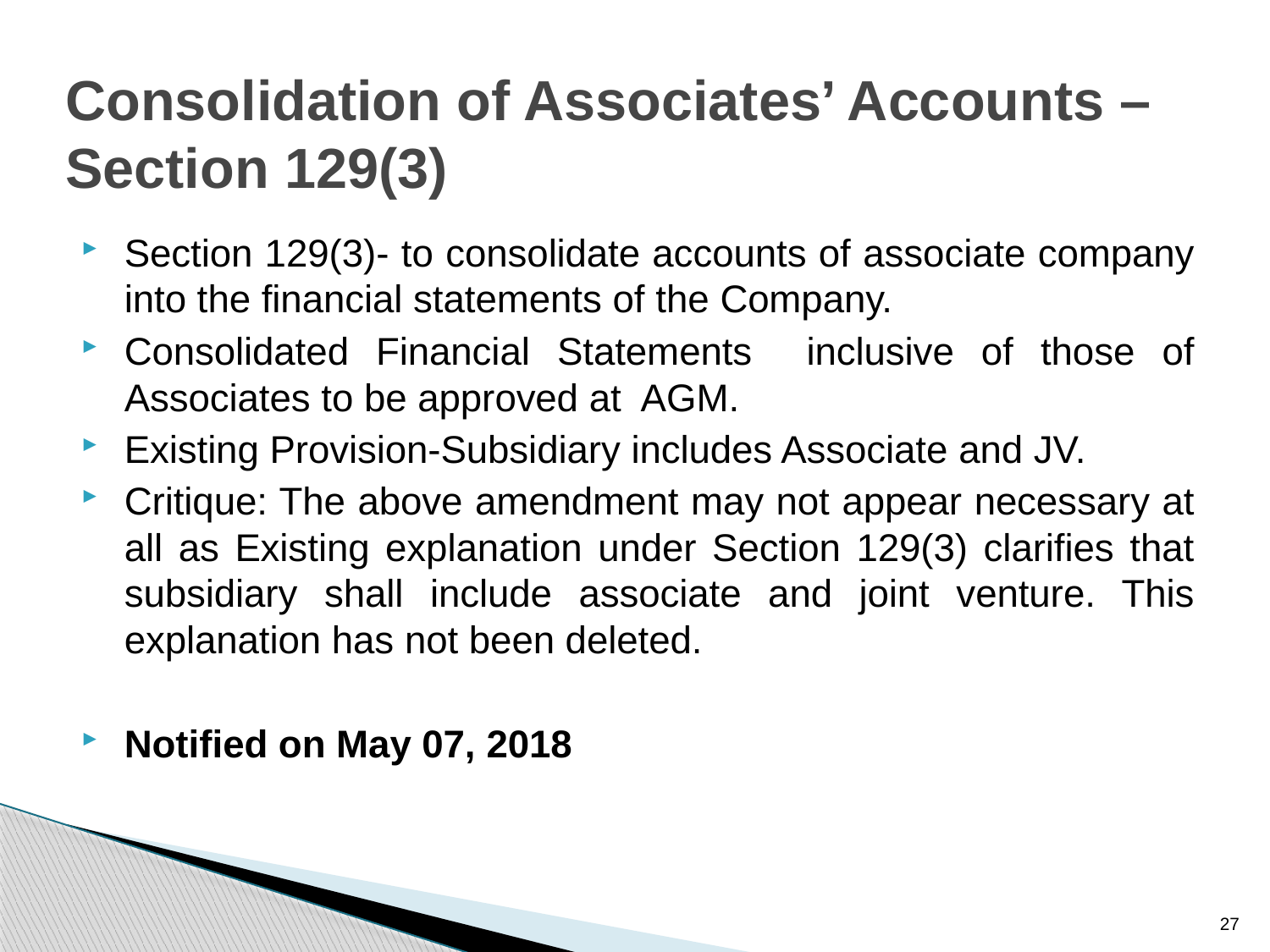

# Consolidation of Associates’ Accounts – Section 129(3)
Section 129(3)- to consolidate accounts of associate company into the financial statements of the Company.
Consolidated Financial Statements  inclusive of those of Associates to be approved at  AGM.
Existing Provision-Subsidiary includes Associate and JV.
Critique: The above amendment may not appear necessary at all as Existing explanation under Section 129(3) clarifies that subsidiary shall include associate and joint venture. This explanation has not been deleted.

Notified on May 07, 2018

27